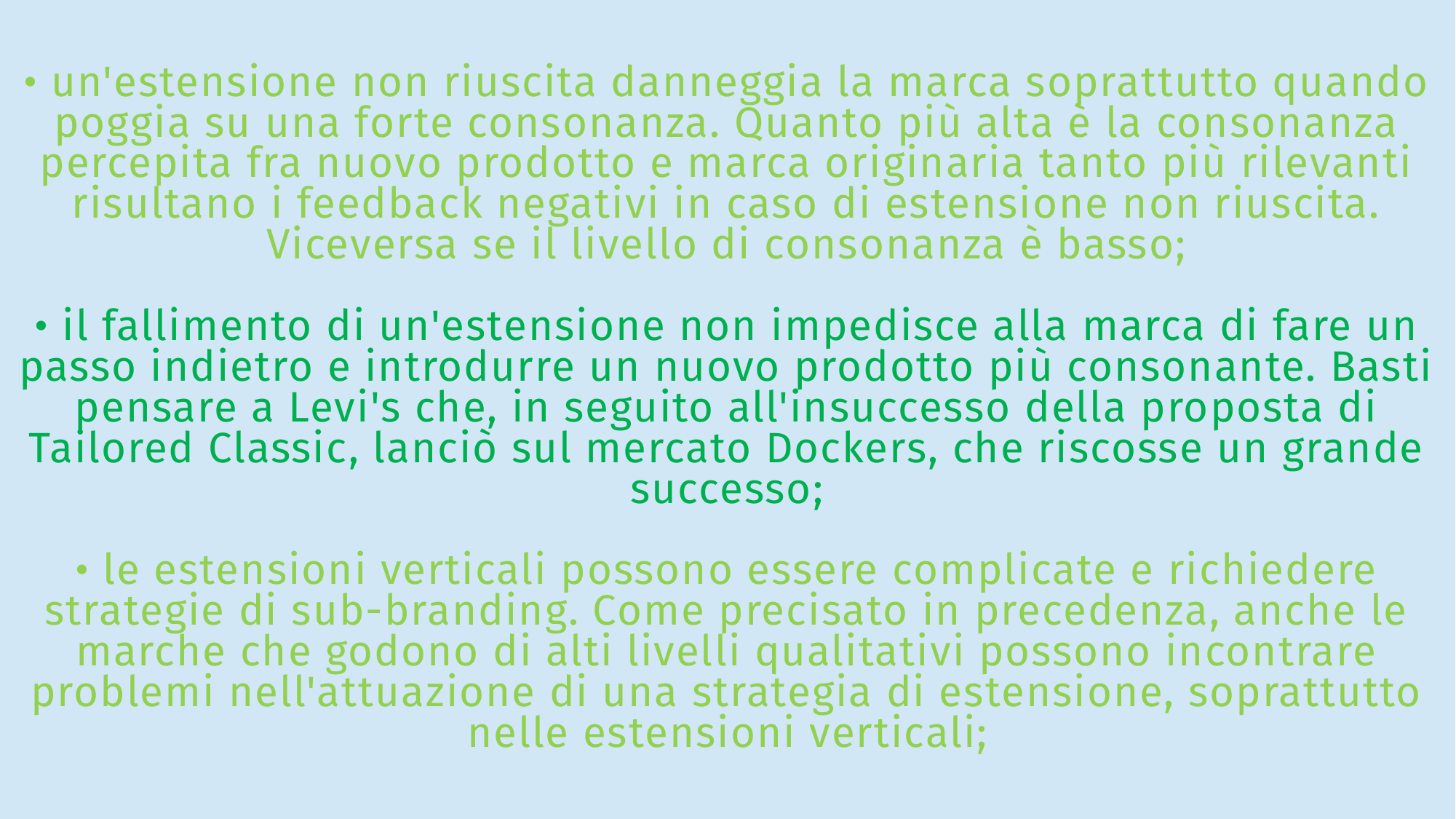

# • un'estensione non riuscita danneggia la marca soprattutto quando poggia su una forte consonanza. Quanto più alta è la consonanza percepita fra nuovo prodotto e marca originaria tanto più rilevanti risultano i feedback negativi in caso di estensione non riuscita. Viceversa se il livello di consonanza è basso; • il fallimento di un'estensione non impedisce alla marca di fare un passo indietro e introdurre un nuovo prodotto più consonante. Basti pensare a Levi's che, in seguito all'insuccesso della proposta di Tailored Classic, lanciò sul mercato Dockers, che riscosse un grande successo; • le estensioni verticali possono essere complicate e richiedere strategie di sub-branding. Come precisato in precedenza, anche le marche che godono di alti livelli qualitativi possono incontrare problemi nell'attuazione di una strategia di estensione, soprattutto nelle estensioni verticali;